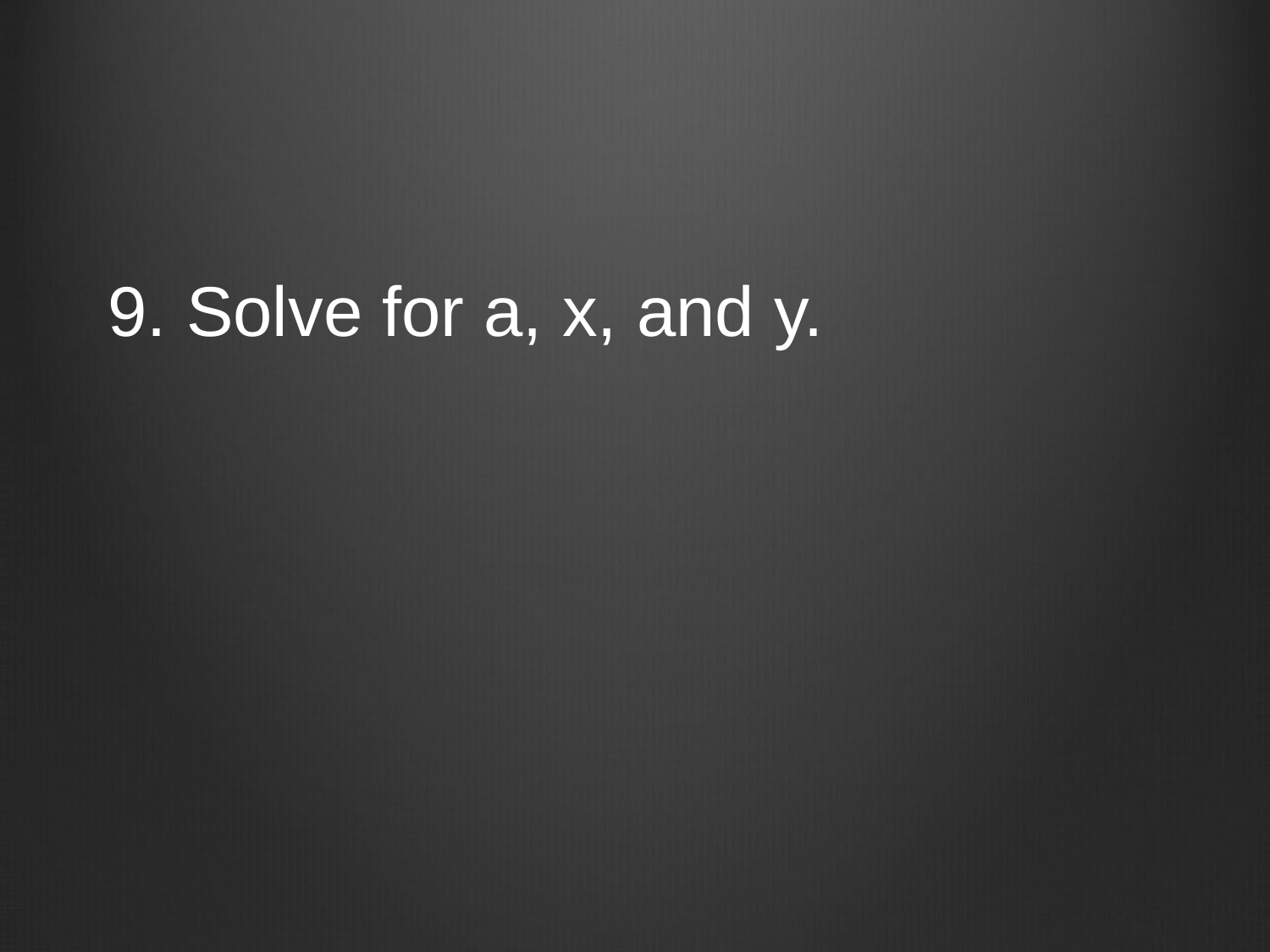

9. Solve for a, x, and y.